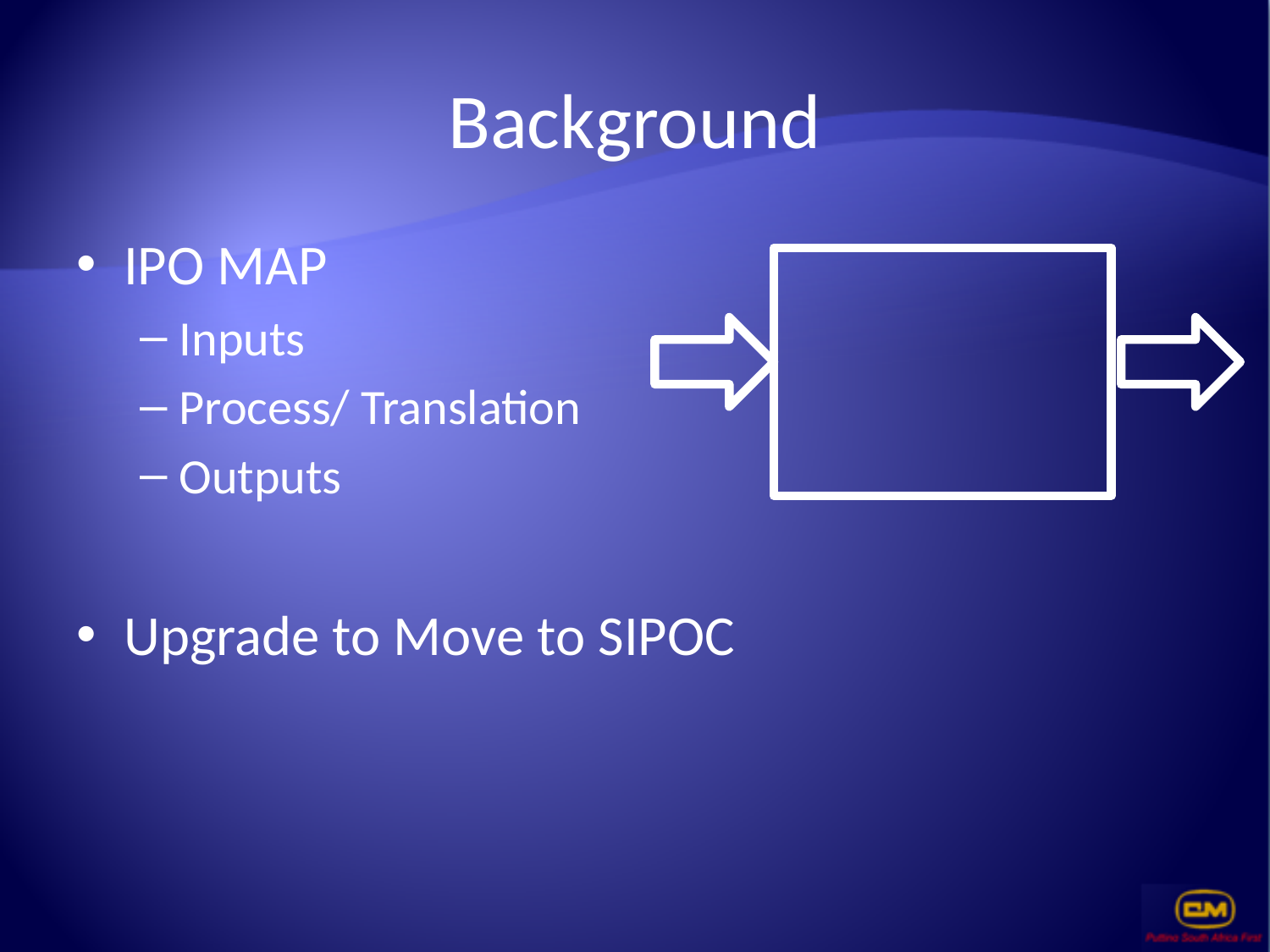

# Background
IPO MAP
Inputs
Process/ Translation
Outputs

Upgrade to Move to SIPOC